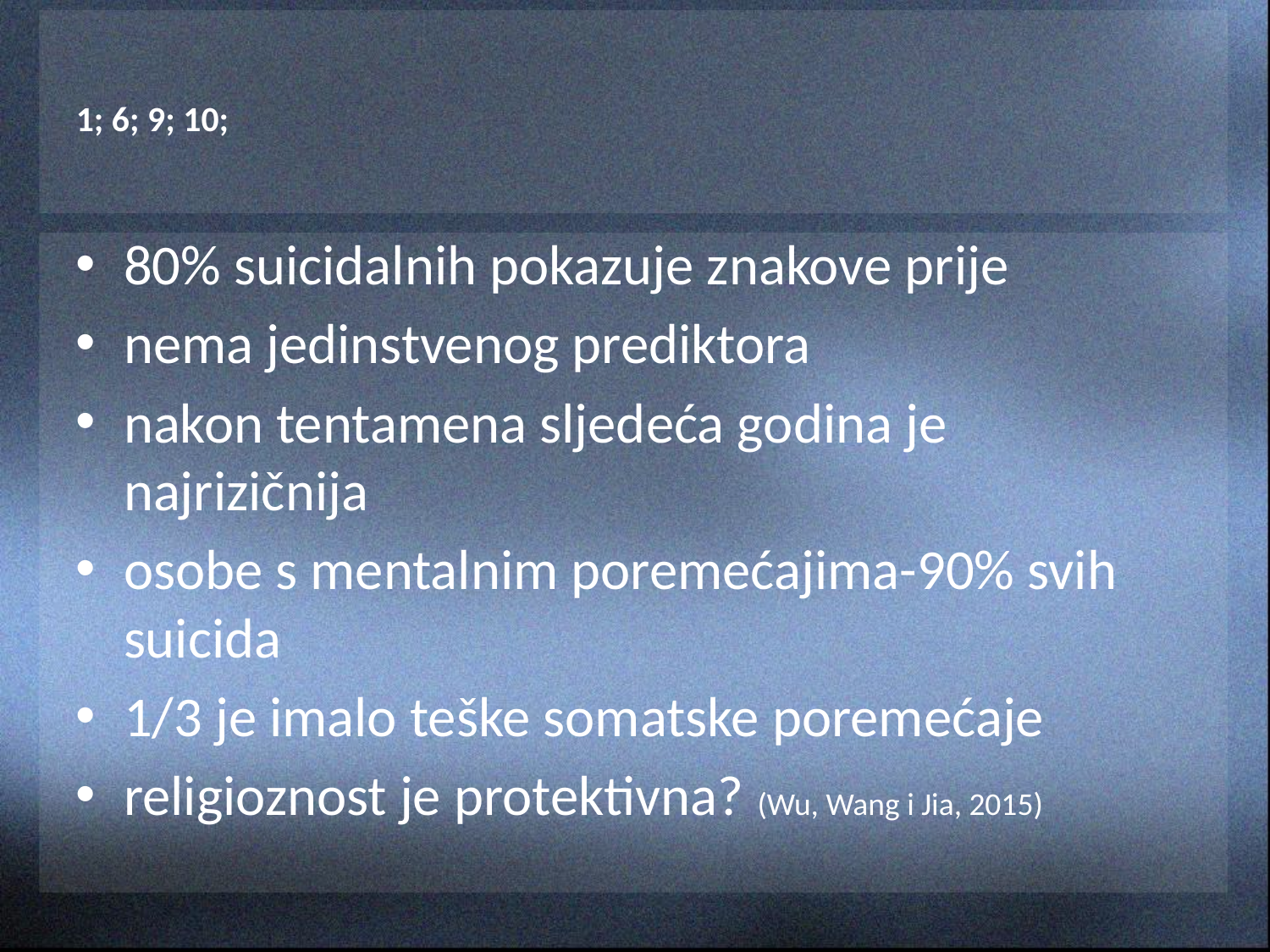

# 1; 6; 9; 10;
80% suicidalnih pokazuje znakove prije
nema jedinstvenog prediktora
nakon tentamena sljedeća godina je najrizičnija
osobe s mentalnim poremećajima-90% svih suicida
1/3 je imalo teške somatske poremećaje
religioznost je protektivna? (Wu, Wang i Jia, 2015)